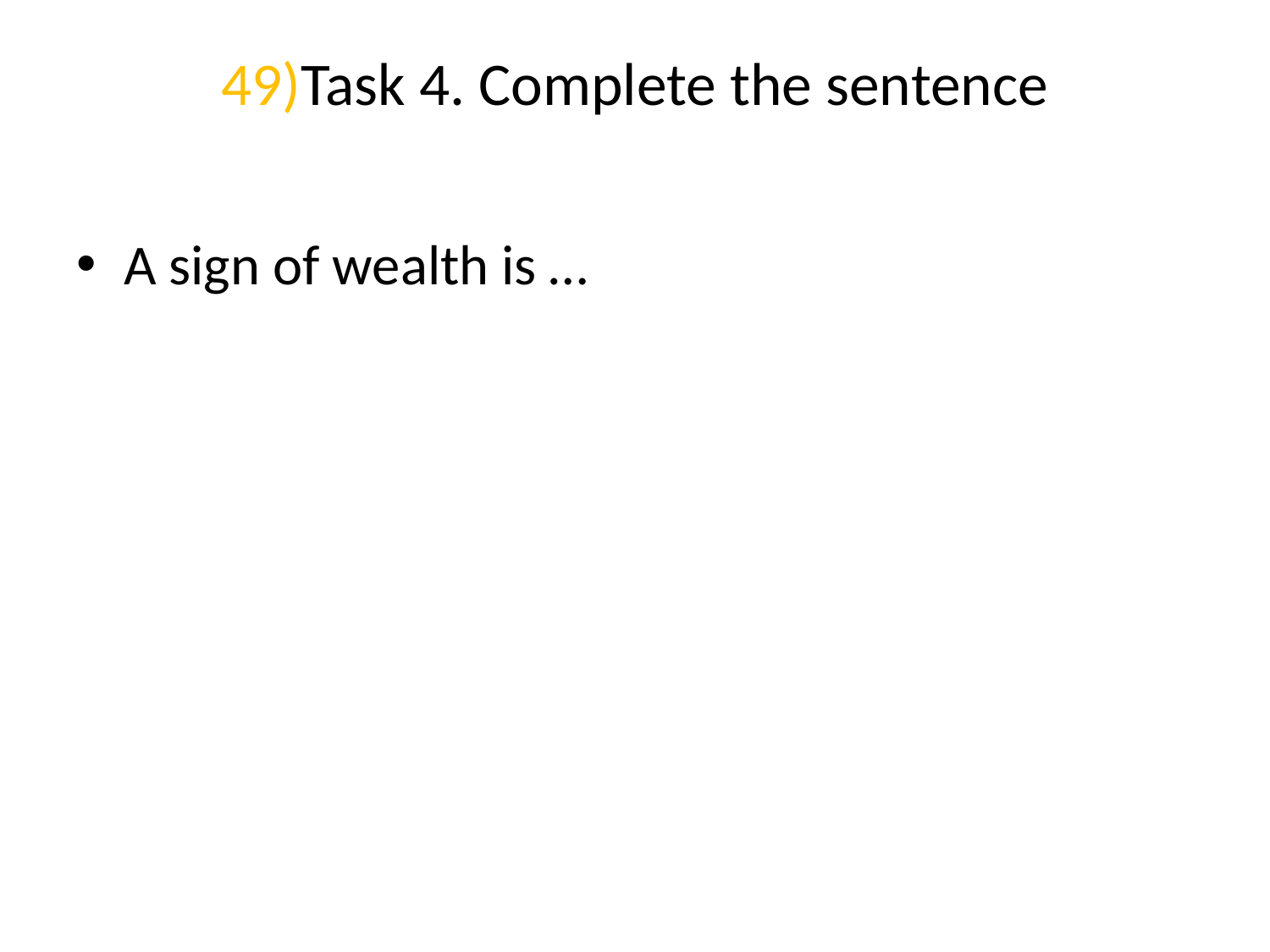

# 49)Task 4. Complete the sentence
A sign of wealth is …